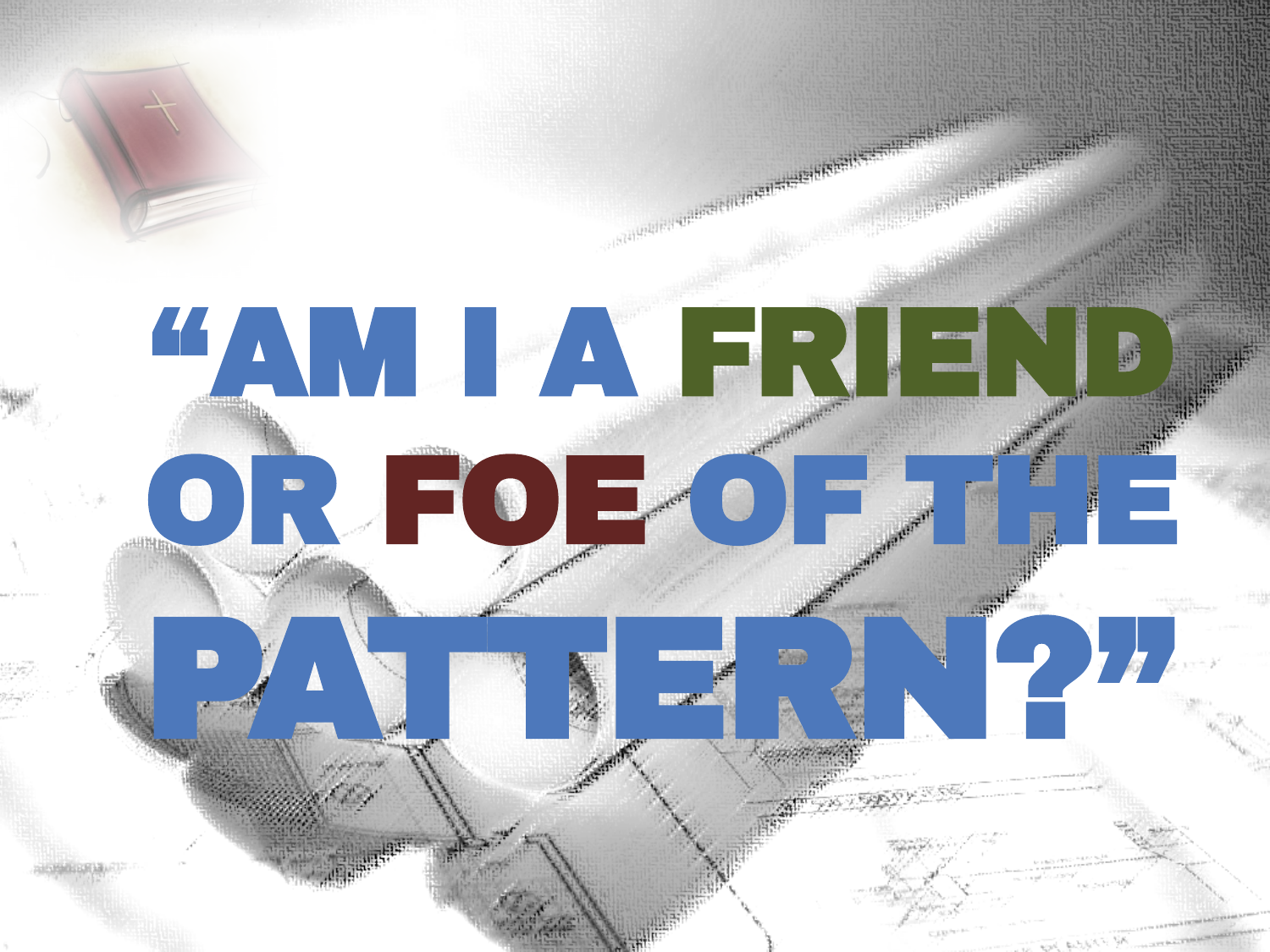

# “Am I A Friend Or FOE OF The Pattern?”